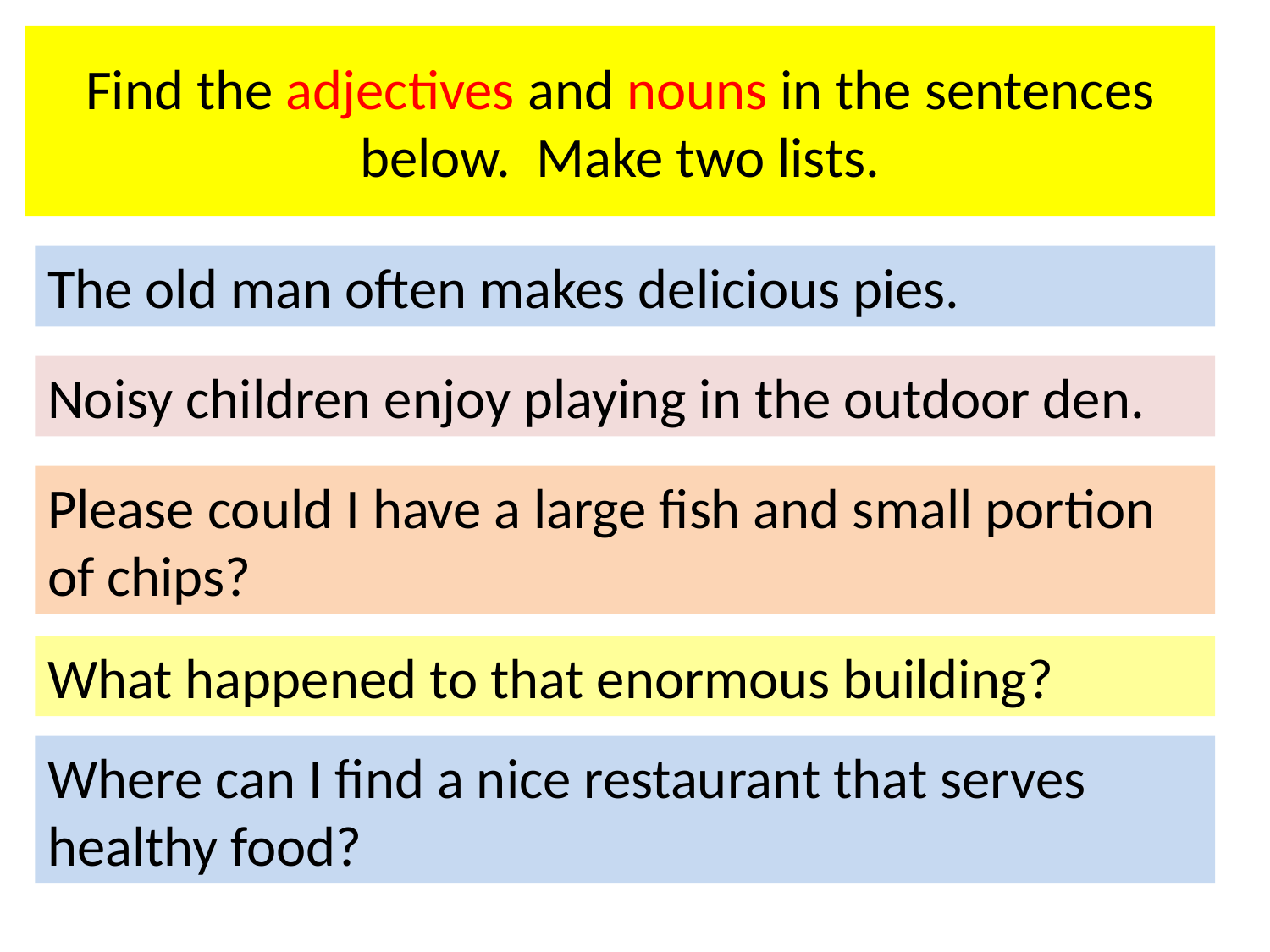

Find the adjectives and nouns in the sentences below.  Make two lists.
The old man often makes delicious pies.
Noisy children enjoy playing in the outdoor den.
Please could I have a large fish and small portion of chips?
What happened to that enormous building?
Where can I find a nice restaurant that serves healthy food?